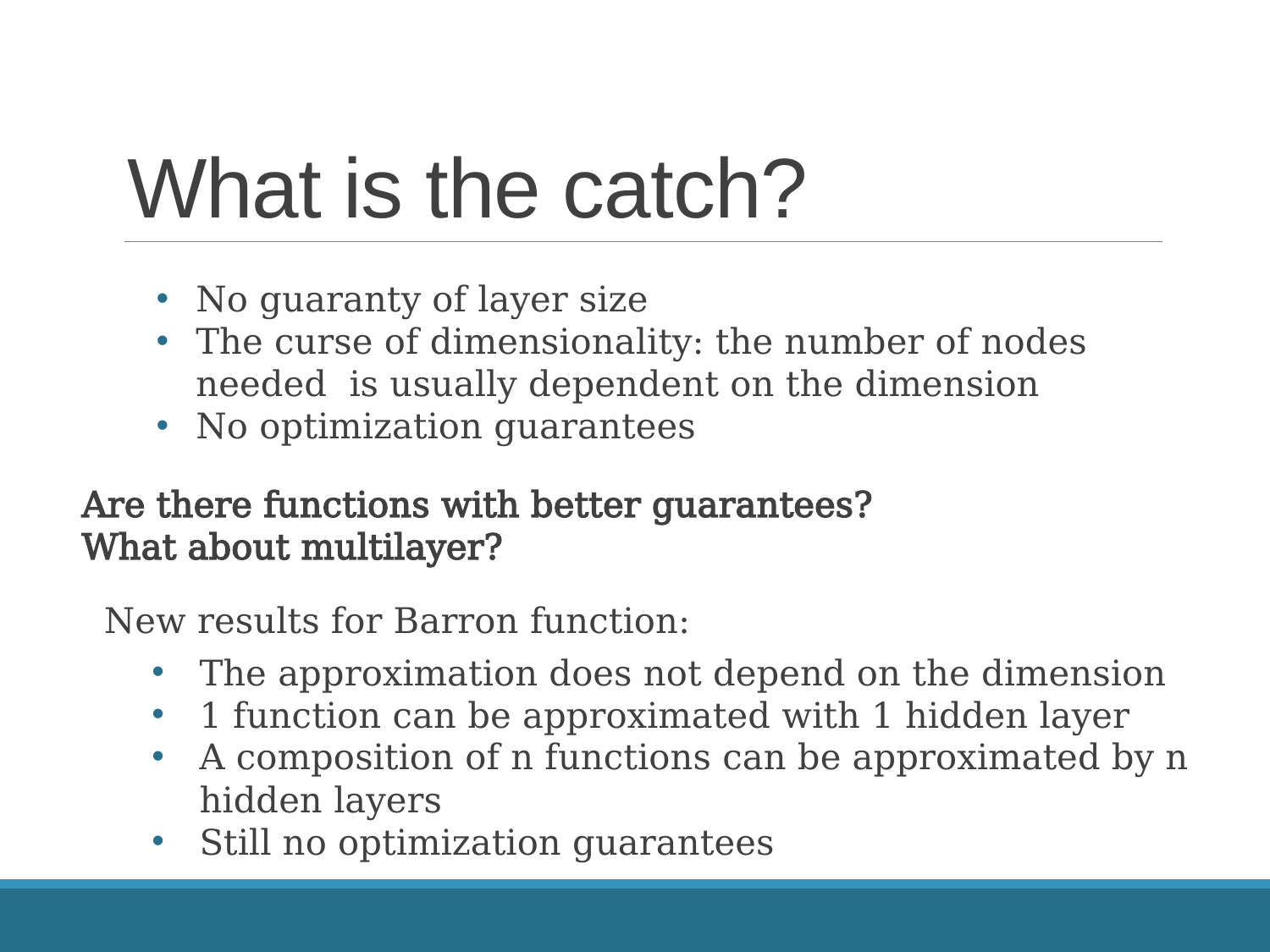

# What is the catch?
No guaranty of layer size
The curse of dimensionality: the number of nodes needed  is usually dependent on the dimension
No optimization guarantees

Are there functions with better guarantees?
What about multilayer?
New results for Barron function:
The approximation does not depend on the dimension
1 function can be approximated with 1 hidden layer
A composition of n functions can be approximated by n hidden layers
Still no optimization guarantees